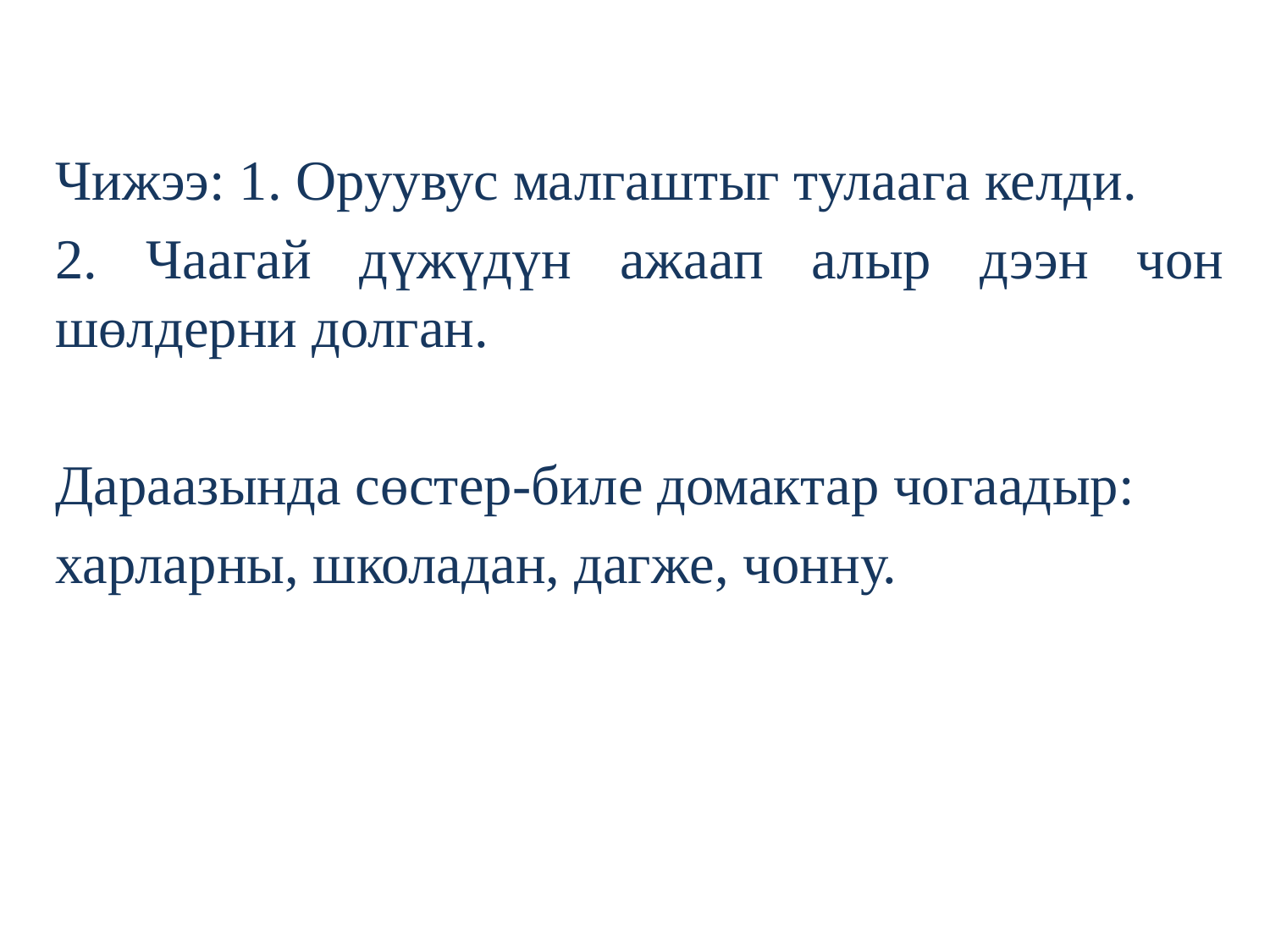

Чижээ: 1. Оруувус малгаштыг тулаага келди.
2. Чаагай дүжүдүн ажаап алыр дээн чон шөлдерни долган.

Дараазында сөстер-биле домактар чогаадыр:
харларны, школадан, дагже, чонну.